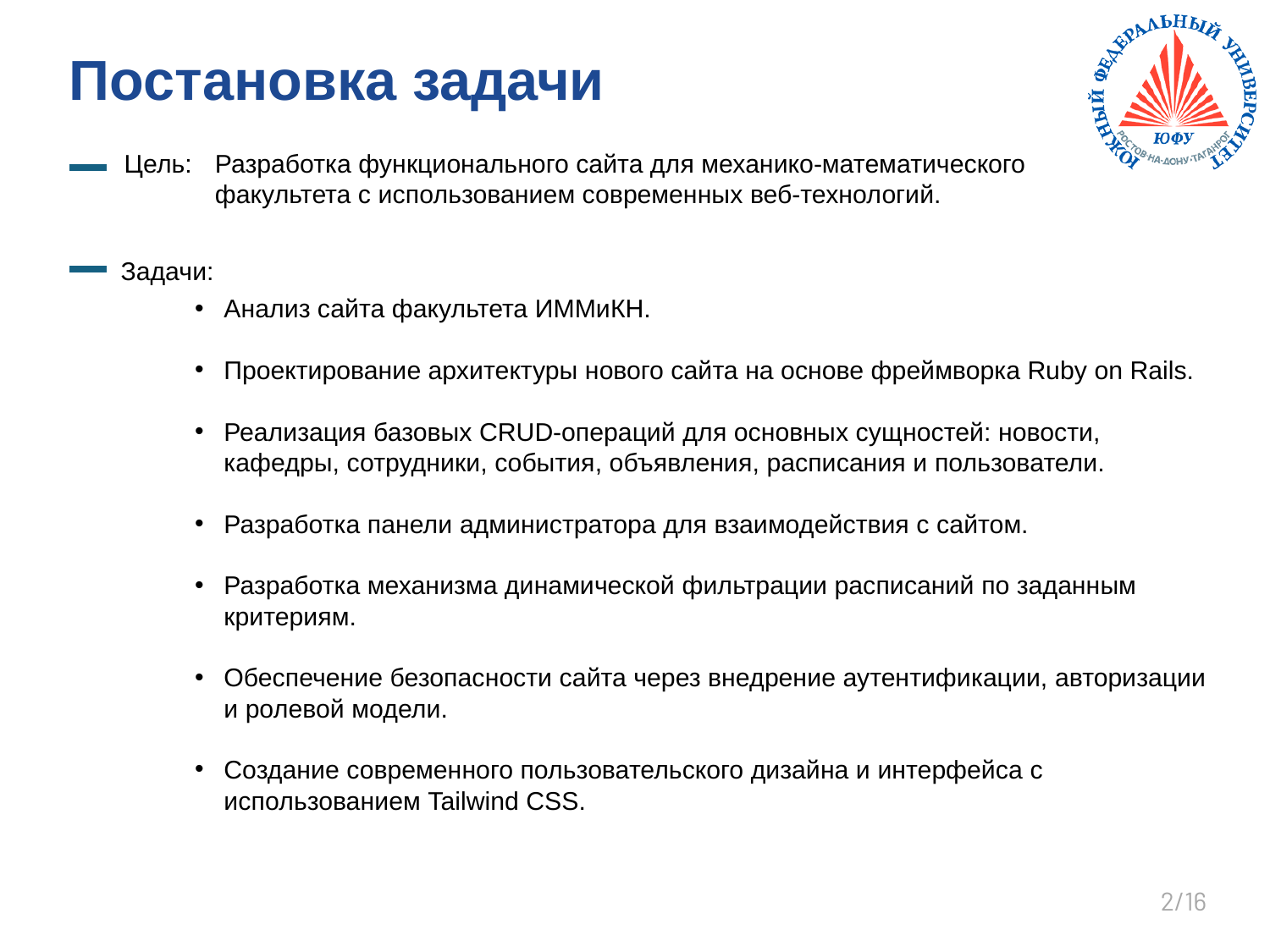

Постановка задачи

Цель:
Разработка функционального сайта для механико-математического факультета с использованием современных веб-технологий.

Задачи:

Анализ сайта факультета ИММиКН.

Проектирование архитектуры нового сайта на основе фреймворка Ruby on Rails.

Реализация базовых CRUD-операций для основных сущностей: новости, кафедры, сотрудники, события, объявления, расписания и пользователи.

Разработка панели администратора для взаимодействия с сайтом.

Разработка механизма динамической фильтрации расписаний по заданным критериям.

Обеспечение безопасности сайта через внедрение аутентификации, авторизации и ролевой модели.

Создание современного пользовательского дизайна и интерфейса с использованием Tailwind CSS.
2/16